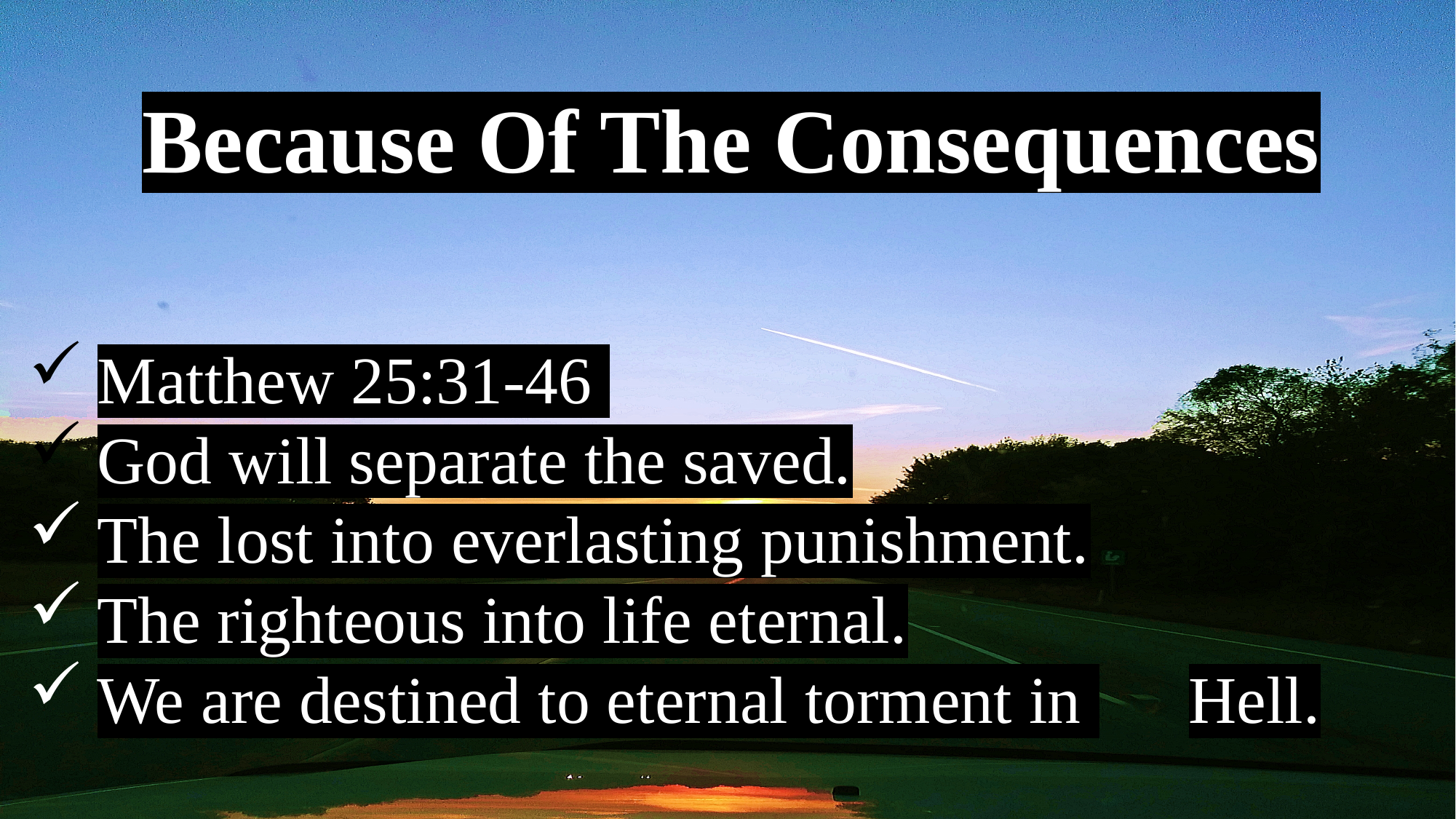

Because Of The Consequences

Matthew 25:31-46
God will separate the saved.
The lost into everlasting punishment.
The righteous into life eternal.
We are destined to eternal torment in 	Hell.